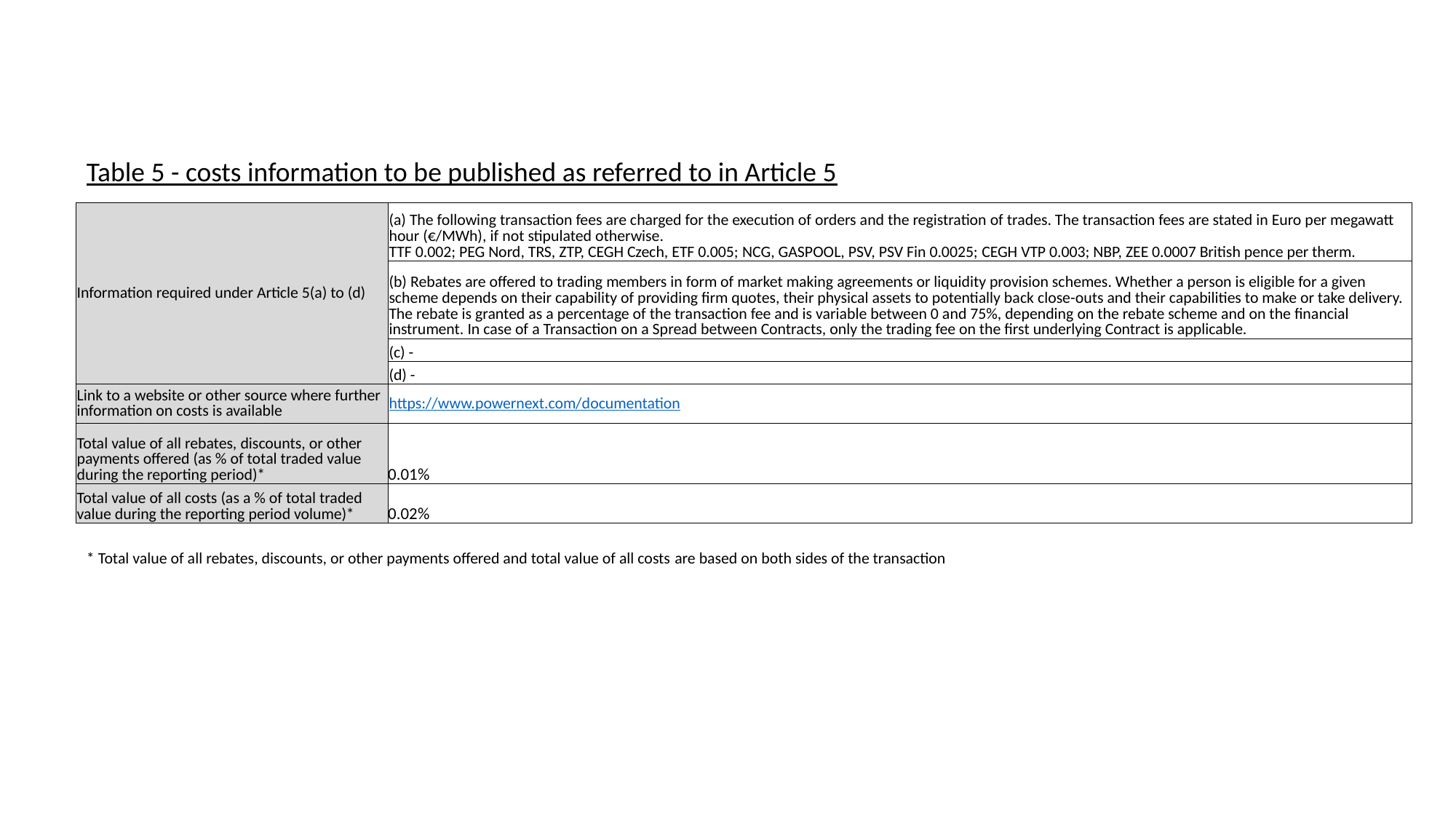

Table 5 - costs information to be published as referred to in Article 5
| Information required under Article 5(a) to (d) | (a) The following transaction fees are charged for the execution of orders and the registration of trades. The transaction fees are stated in Euro per megawatt hour (€/MWh), if not stipulated otherwise. TTF 0.002; PEG Nord, TRS, ZTP, CEGH Czech, ETF 0.005; NCG, GASPOOL, PSV, PSV Fin 0.0025; CEGH VTP 0.003; NBP, ZEE 0.0007 British pence per therm. |
| --- | --- |
|  | (b) Rebates are offered to trading members in form of market making agreements or liquidity provision schemes. Whether a person is eligible for a given scheme depends on their capability of providing firm quotes, their physical assets to potentially back close-outs and their capabilities to make or take delivery. The rebate is granted as a percentage of the transaction fee and is variable between 0 and 75%, depending on the rebate scheme and on the financial instrument. In case of a Transaction on a Spread between Contracts, only the trading fee on the first underlying Contract is applicable. |
|  | (c) - |
|  | (d) - |
| Link to a website or other source where further information on costs is available | https://www.powernext.com/documentation |
| Total value of all rebates, discounts, or other payments offered (as % of total traded value during the reporting period)\* | 0.01% |
| Total value of all costs (as a % of total traded value during the reporting period volume)\* | 0.02% |
* Total value of all rebates, discounts, or other payments offered and total value of all costs are based on both sides of the transaction